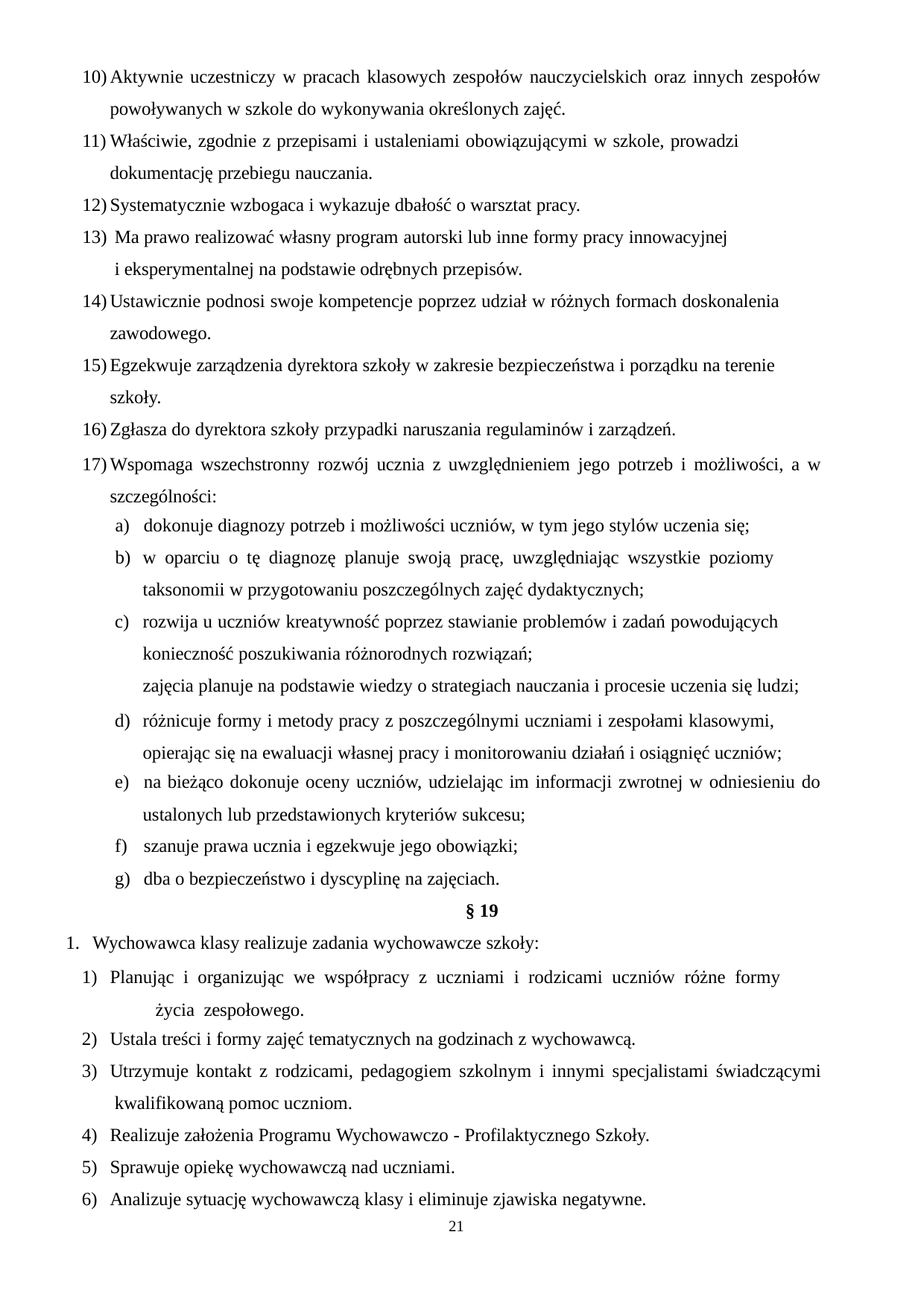

Aktywnie uczestniczy w pracach klasowych zespołów nauczycielskich oraz innych zespołów  powoływanych w szkole do wykonywania określonych zajęć.
Właściwie, zgodnie z przepisami i ustaleniami obowiązującymi w szkole, prowadzi  dokumentację przebiegu nauczania.
Systematycznie wzbogaca i wykazuje dbałość o warsztat pracy.
Ma prawo realizować własny program autorski lub inne formy pracy innowacyjnej  i eksperymentalnej na podstawie odrębnych przepisów.
Ustawicznie podnosi swoje kompetencje poprzez udział w różnych formach doskonalenia  zawodowego.
Egzekwuje zarządzenia dyrektora szkoły w zakresie bezpieczeństwa i porządku na terenie  szkoły.
Zgłasza do dyrektora szkoły przypadki naruszania regulaminów i zarządzeń.
Wspomaga wszechstronny rozwój ucznia z uwzględnieniem jego potrzeb i możliwości, a w  szczególności:
dokonuje diagnozy potrzeb i możliwości uczniów, w tym jego stylów uczenia się;
w oparciu o tę diagnozę planuje swoją pracę, uwzględniając wszystkie poziomy  taksonomii w przygotowaniu poszczególnych zajęć dydaktycznych;
rozwija u uczniów kreatywność poprzez stawianie problemów i zadań powodujących  konieczność poszukiwania różnorodnych rozwiązań;
zajęcia planuje na podstawie wiedzy o strategiach nauczania i procesie uczenia się ludzi;
różnicuje formy i metody pracy z poszczególnymi uczniami i zespołami klasowymi,  opierając się na ewaluacji własnej pracy i monitorowaniu działań i osiągnięć uczniów;
na bieżąco dokonuje oceny uczniów, udzielając im informacji zwrotnej w odniesieniu do
ustalonych lub przedstawionych kryteriów sukcesu;
szanuje prawa ucznia i egzekwuje jego obowiązki;
dba o bezpieczeństwo i dyscyplinę na zajęciach.
§ 19
Wychowawca klasy realizuje zadania wychowawcze szkoły:
Planując  i  organizując  we  współpracy  z  uczniami  i  rodzicami  uczniów  różne  formy	życia  zespołowego.
Ustala treści i formy zajęć tematycznych na godzinach z wychowawcą.
Utrzymuje kontakt z rodzicami, pedagogiem szkolnym i innymi specjalistami świadczącymi  kwalifikowaną pomoc uczniom.
Realizuje założenia Programu Wychowawczo - Profilaktycznego Szkoły.
Sprawuje opiekę wychowawczą nad uczniami.
Analizuje sytuację wychowawczą klasy i eliminuje zjawiska negatywne.
21